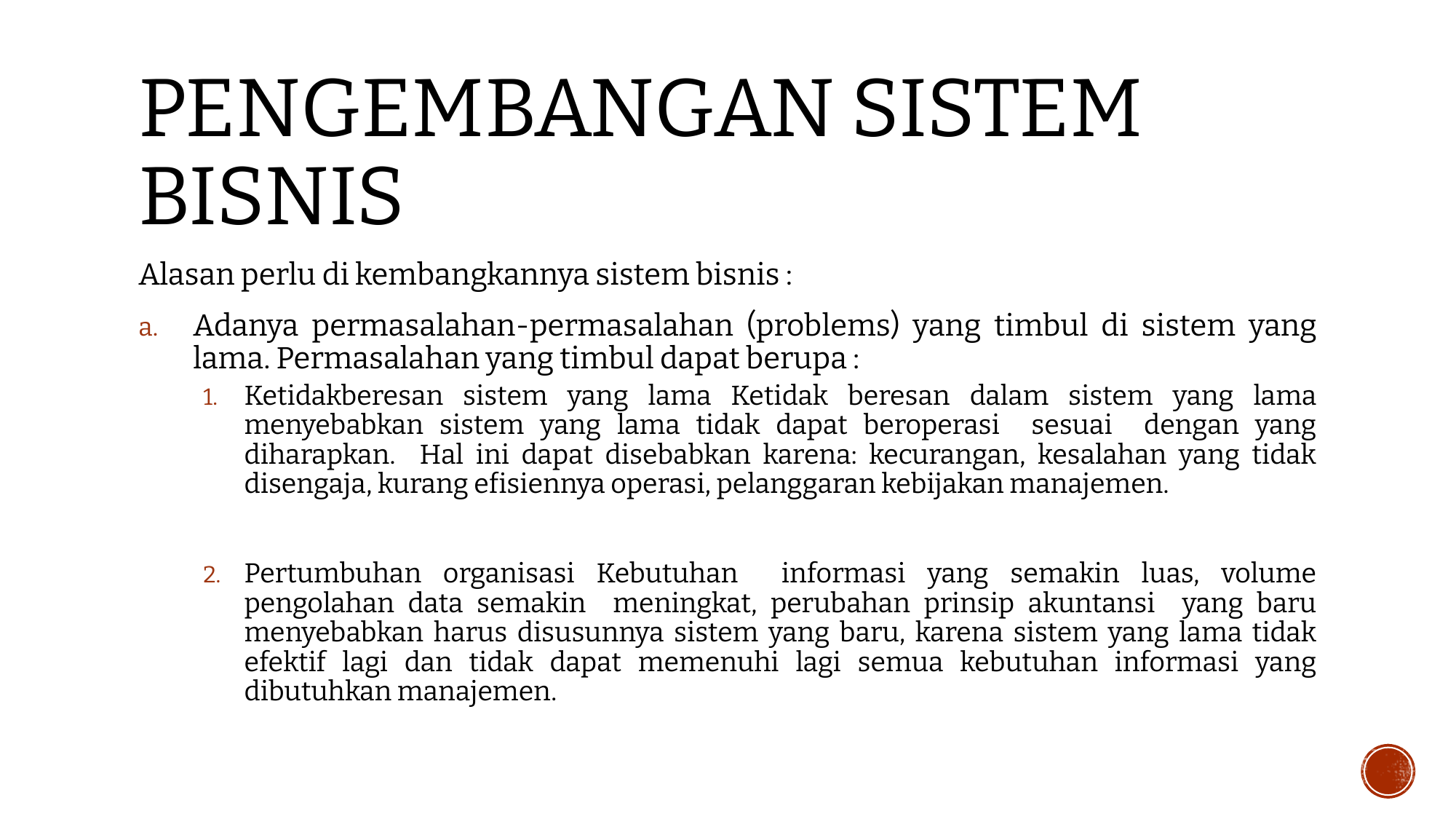

# Pengembangan sistem bisnis
Alasan perlu di kembangkannya sistem bisnis :
Adanya permasalahan-permasalahan (problems) yang timbul di sistem yang lama. Permasalahan yang timbul dapat berupa :
Ketidakberesan sistem yang lama Ketidak beresan dalam sistem yang lama menyebabkan sistem yang lama tidak dapat beroperasi  sesuai  dengan yang diharapkan.  Hal ini dapat disebabkan karena: kecurangan, kesalahan yang tidak disengaja, kurang efisiennya operasi, pelanggaran kebijakan manajemen.

Pertumbuhan organisasi Kebutuhan  informasi yang semakin luas, volume pengolahan data semakin  meningkat, perubahan prinsip akuntansi  yang baru menyebabkan harus disusunnya sistem yang baru, karena sistem yang lama tidak efektif lagi dan tidak dapat memenuhi lagi semua kebutuhan informasi yang dibutuhkan manajemen.